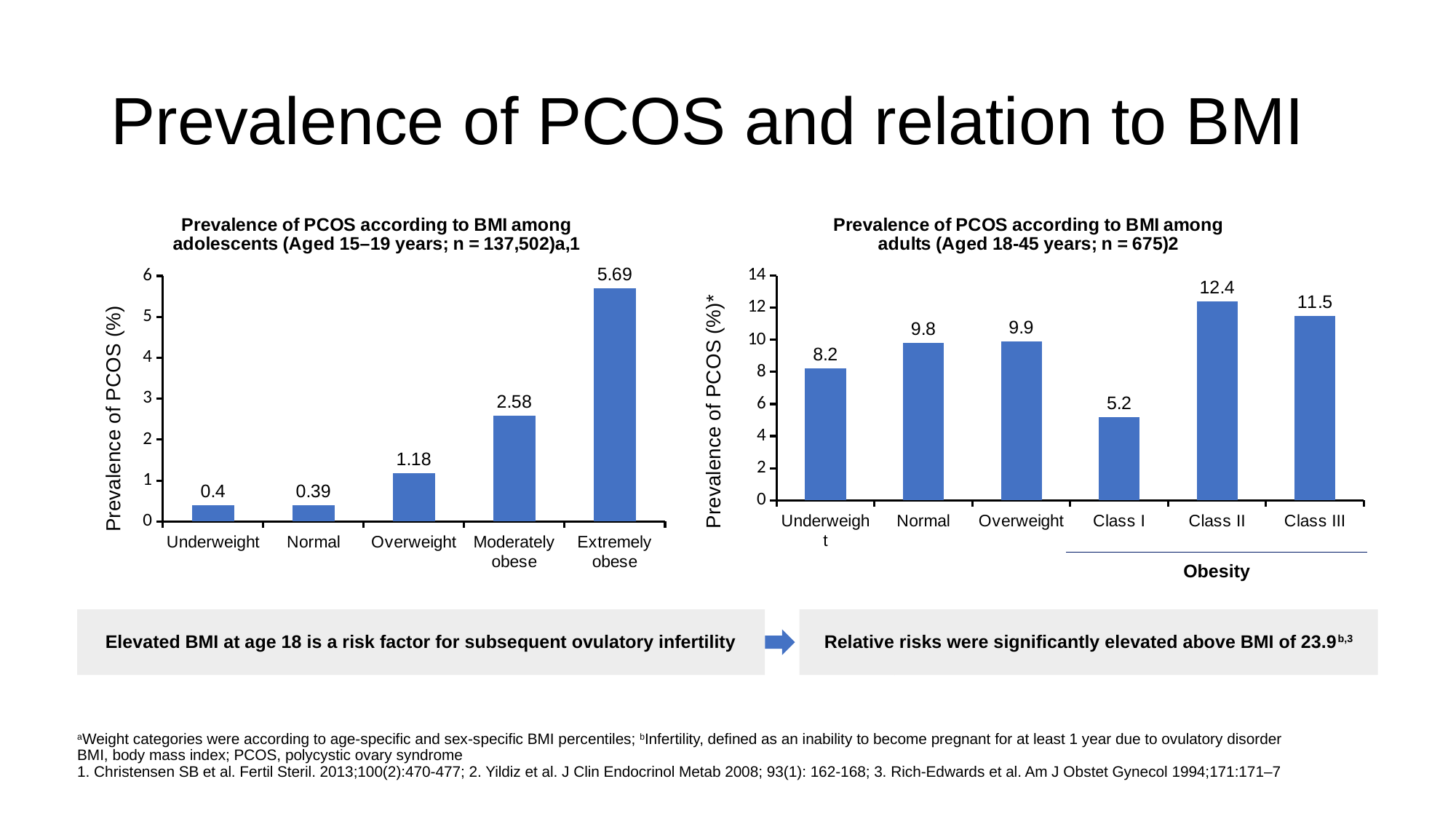

# Prevalence of PCOS and relation to BMI

### Chart: Prevalence of PCOS according to BMI among adolescents (Aged 15–19 years; n = 137,502)a,1

| Category | Series 1 |
|---|---|
| Underweight | 0.4 |
| Normal | 0.39 |
| Overweight | 1.18 |
| Moderately obese | 2.58 |
| Extremely obese | 5.69 |

### Chart: Prevalence of PCOS according to BMI among
adults (Aged 18-45 years; n = 675)2

| Category | Series 1 |
|---|---|
| Underweight | 8.2 |
| Normal | 9.8 |
| Overweight | 9.9 |
| Class I | 5.2 |
| Class II | 12.4 |
| Class III | 11.5 |
Obesity
Elevated BMI at age 18 is a risk factor for subsequent ovulatory infertility
Relative risks were significantly elevated above BMI of 23.9b,3

aWeight categories were according to age-specific and sex-specific BMI percentiles; bInfertility, defined as an inability to become pregnant for at least 1 year due to ovulatory disorder
BMI, body mass index; PCOS, polycystic ovary syndrome
1. Christensen SB et al. Fertil Steril. 2013;100(2):470-477; 2. Yildiz et al. J Clin Endocrinol Metab 2008; 93(1): 162-168; 3. Rich-Edwards et al. Am J Obstet Gynecol 1994;171:171–7